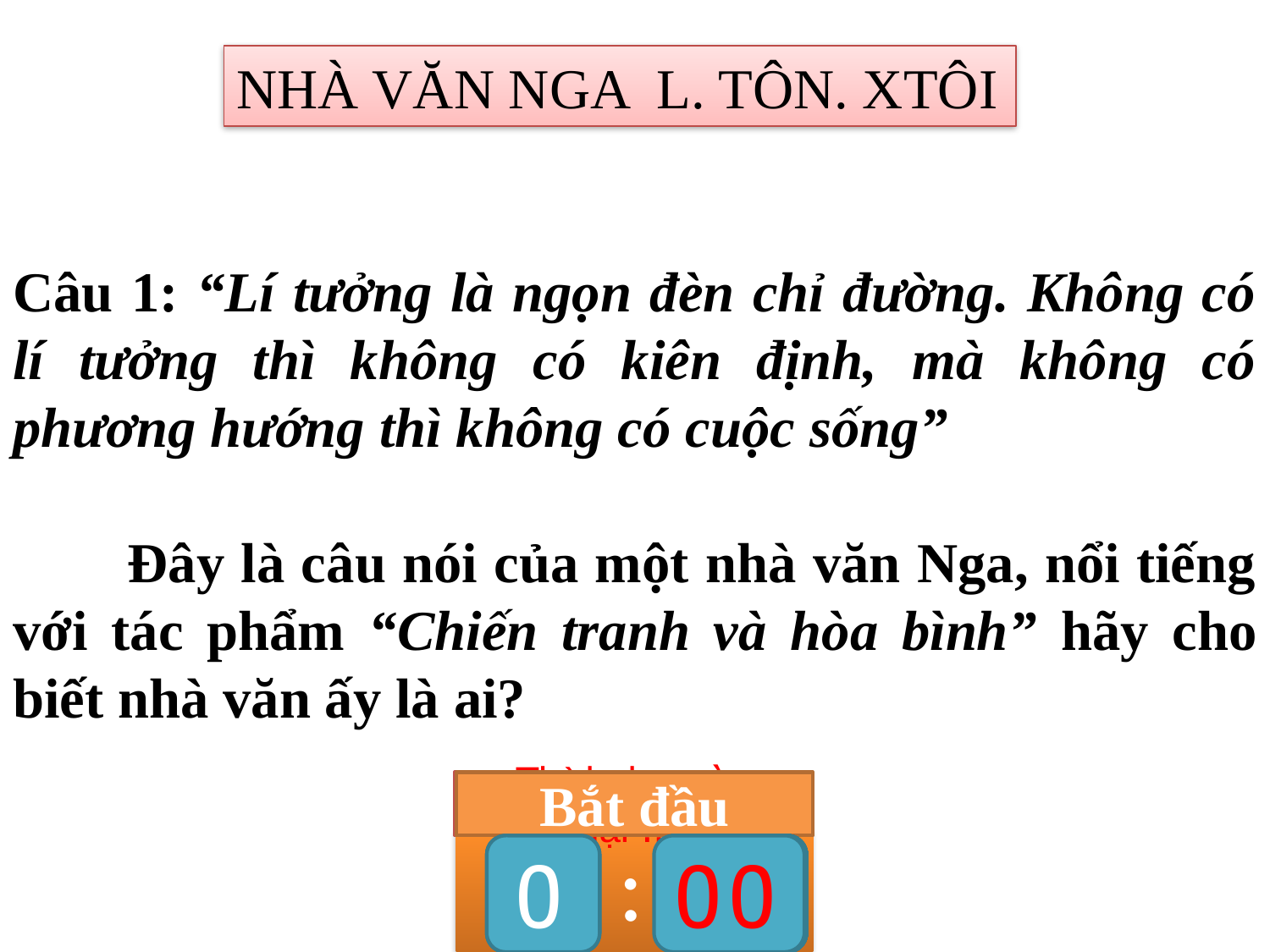

NHÀ VĂN NGA  L. TÔN. XTÔI
Câu 1: “Lí tưởng là ngọn đèn chỉ đường. Không có lí tưởng thì không có kiên định, mà không có phương hướng thì không có cuộc sống”

       Đây là câu nói của một nhà văn Nga, nổi tiếng với tác phẩm “Chiến tranh và hòa bình” hãy cho biết nhà văn ấy là ai?
Hết giờ
Thời gian còn lại ...
Bắt đầu
:

0
0
0
00
00
10
09
08
07
06
05
04
03
02
01